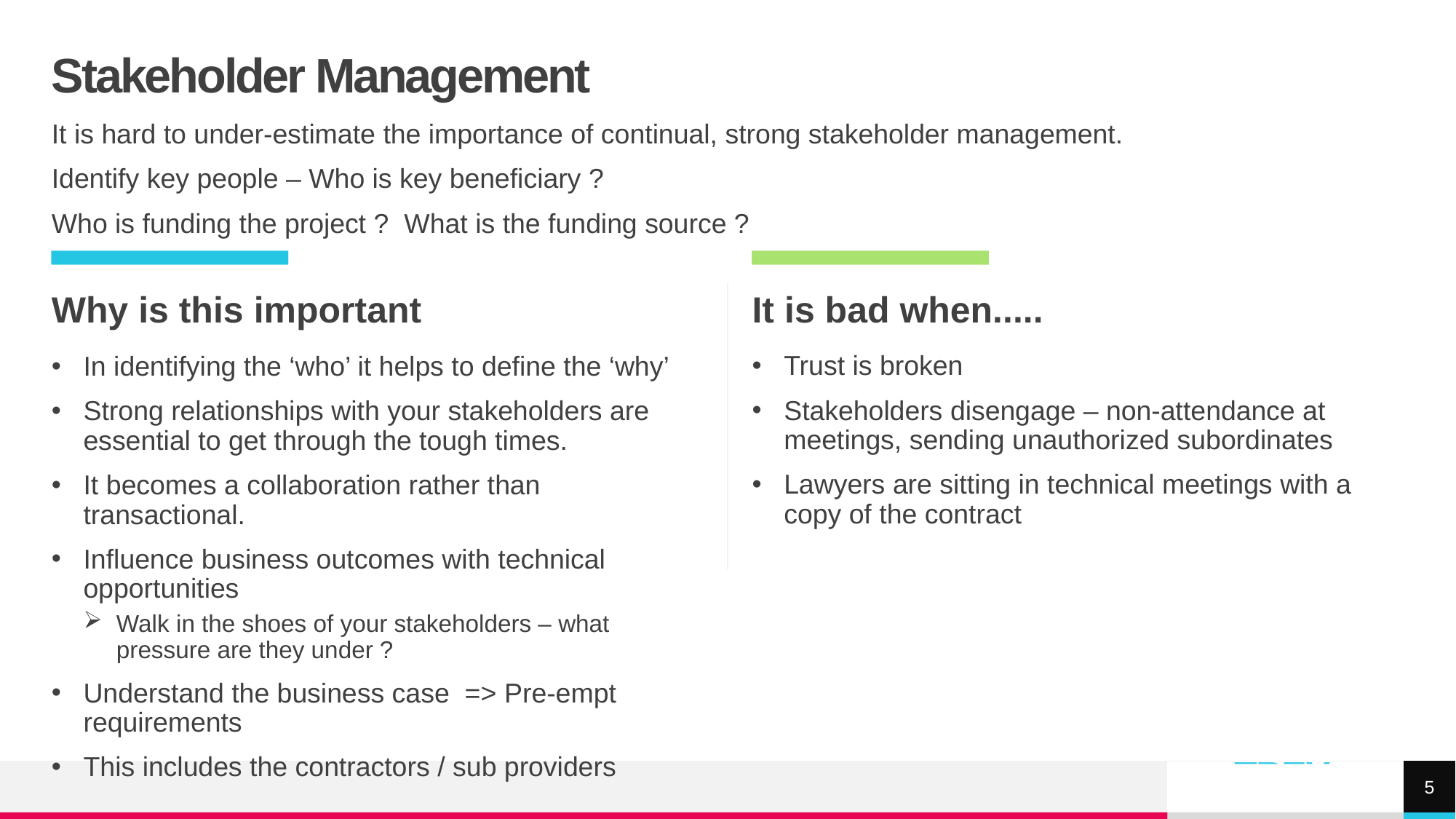

# Stakeholder Management
It is hard to under-estimate the importance of continual, strong stakeholder management.
Identify key people – Who is key beneficiary ?
Who is funding the project ?  What is the funding source ?

Why is this important
It is bad when.....
Trust is broken
Stakeholders disengage – non-attendance at meetings, sending unauthorized subordinates
Lawyers are sitting in technical meetings with a copy of the contract

In identifying the ‘who’ it helps to define the ‘why’
Strong relationships with your stakeholders are essential to get through the tough times.
It becomes a collaboration rather than transactional.
Influence business outcomes with technical opportunities
Walk in the shoes of your stakeholders – what pressure are they under ?
Understand the business case  => Pre-empt requirements
This includes the contractors / sub providers

5